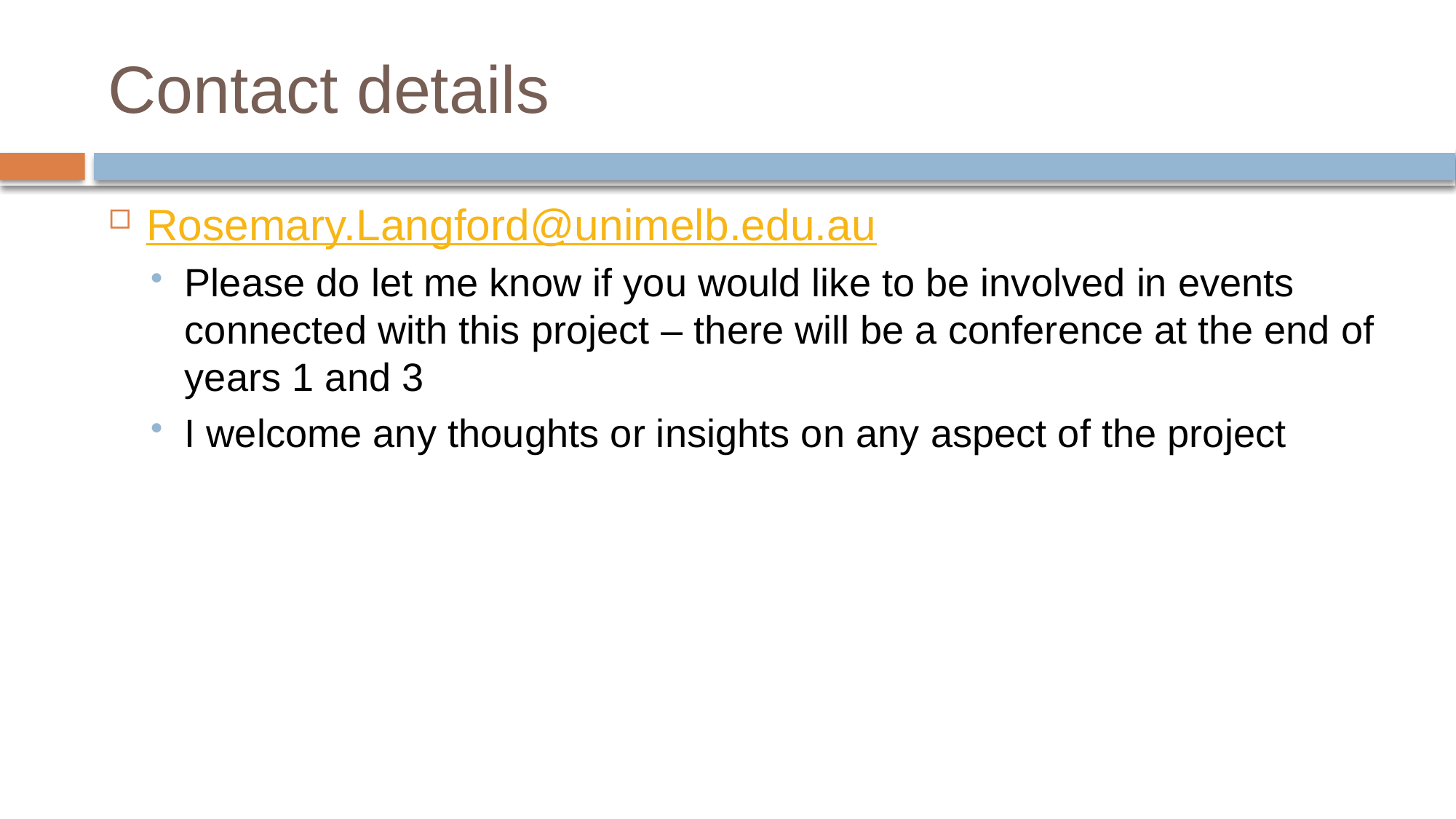

# Contact details
Rosemary.Langford@unimelb.edu.au
Please do let me know if you would like to be involved in events connected with this project – there will be a conference at the end of years 1 and 3
I welcome any thoughts or insights on any aspect of the project